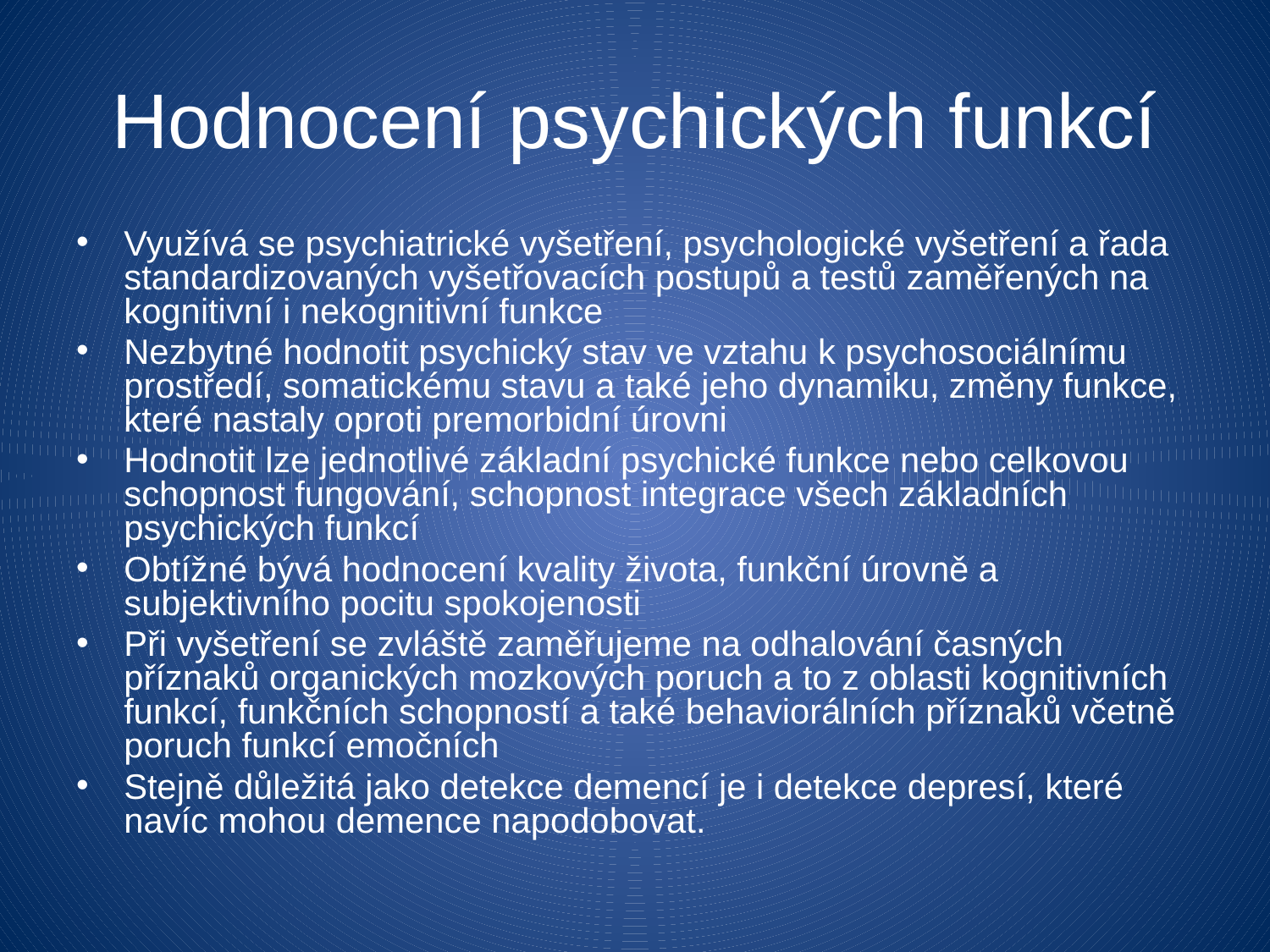

Hodnocení psychických funkcí
Využívá se psychiatrické vyšetření, psychologické vyšetření a řada standardizovaných vyšetřovacích postupů a testů zaměřených na kognitivní i nekognitivní funkce
Nezbytné hodnotit psychický stav ve vztahu k psychosociálnímu prostředí, somatickému stavu a také jeho dynamiku, změny funkce, které nastaly oproti premorbidní úrovni
Hodnotit lze jednotlivé základní psychické funkce nebo celkovou schopnost fungování, schopnost integrace všech základních psychických funkcí
Obtížné bývá hodnocení kvality života, funkční úrovně a subjektivního pocitu spokojenosti
Při vyšetření se zvláště zaměřujeme na odhalování časných příznaků organických mozkových poruch a to z oblasti kognitivních funkcí, funkčních schopností a také behaviorálních příznaků včetně poruch funkcí emočních
Stejně důležitá jako detekce demencí je i detekce depresí, které navíc mohou demence napodobovat.